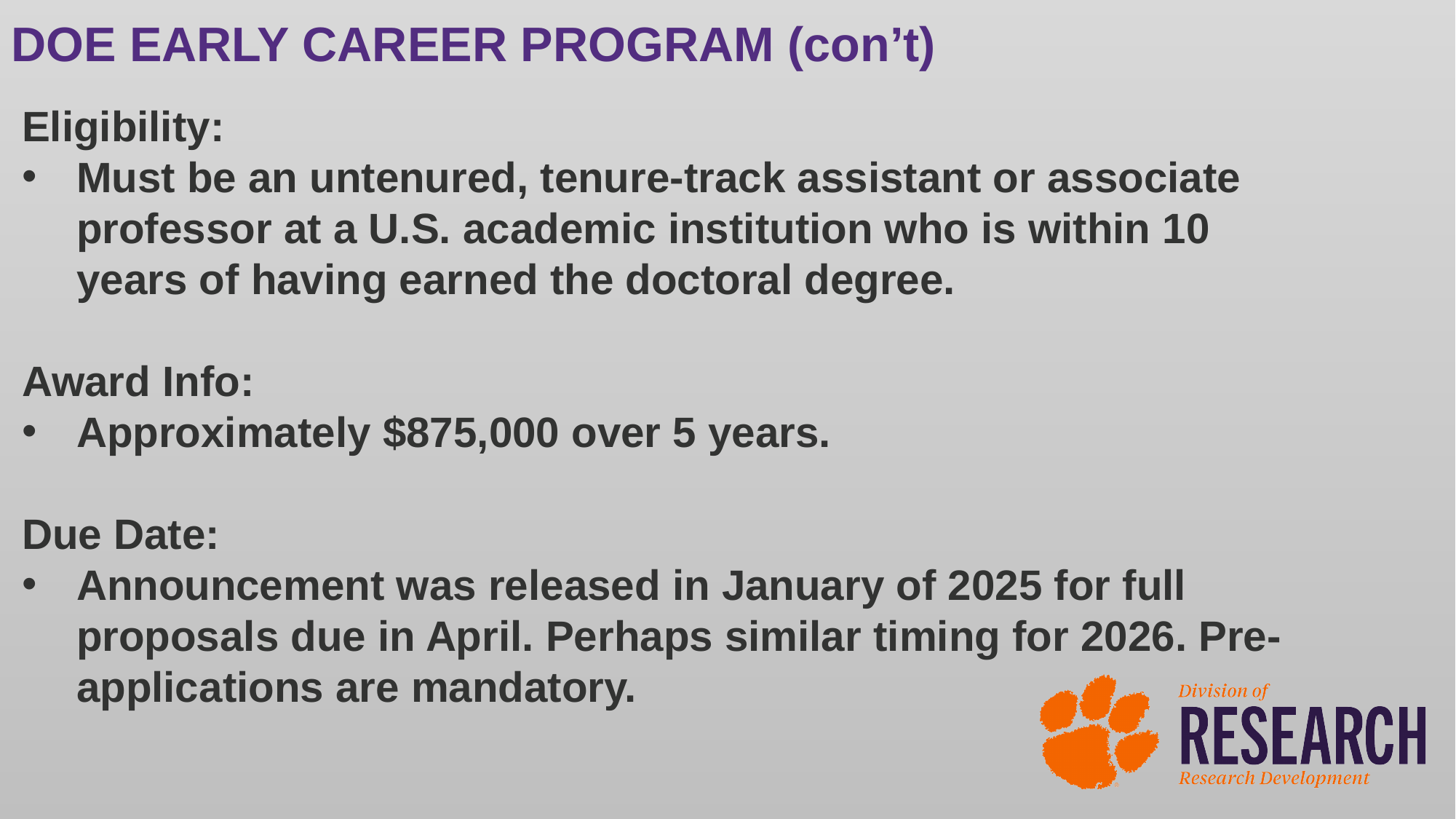

DOE EARLY CAREER PROGRAM (con’t)
Eligibility:
Must be an untenured, tenure-track assistant or associate professor at a U.S. academic institution who is within 10 years of having earned the doctoral degree.

Award Info:
Approximately $875,000 over 5 years.

Due Date:
Announcement was released in January of 2025 for full proposals due in April. Perhaps similar timing for 2026. Pre-applications are mandatory.